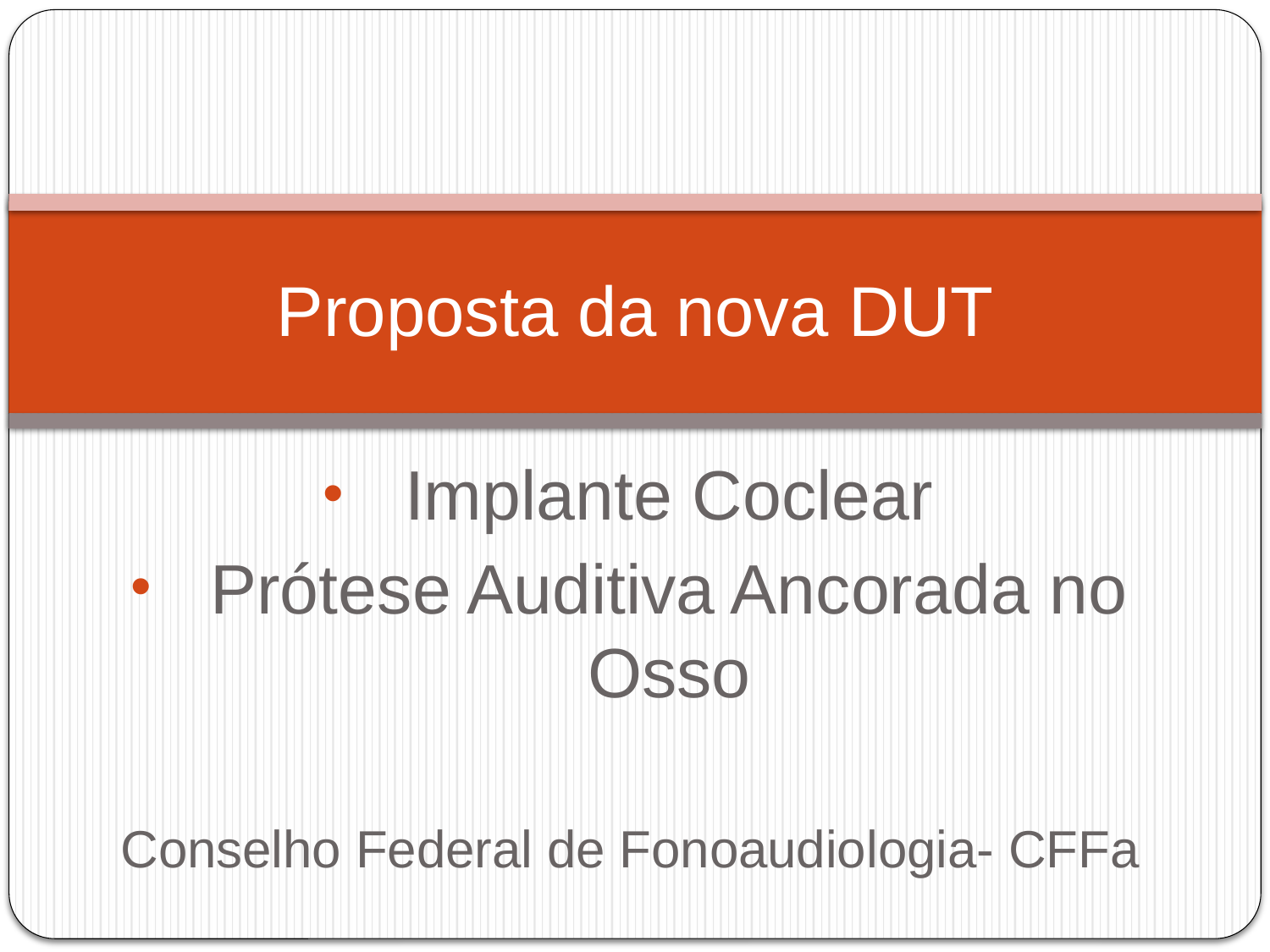

# Proposta da nova DUT
Implante Coclear
Prótese Auditiva Ancorada no Osso

Conselho Federal de Fonoaudiologia- CFFa